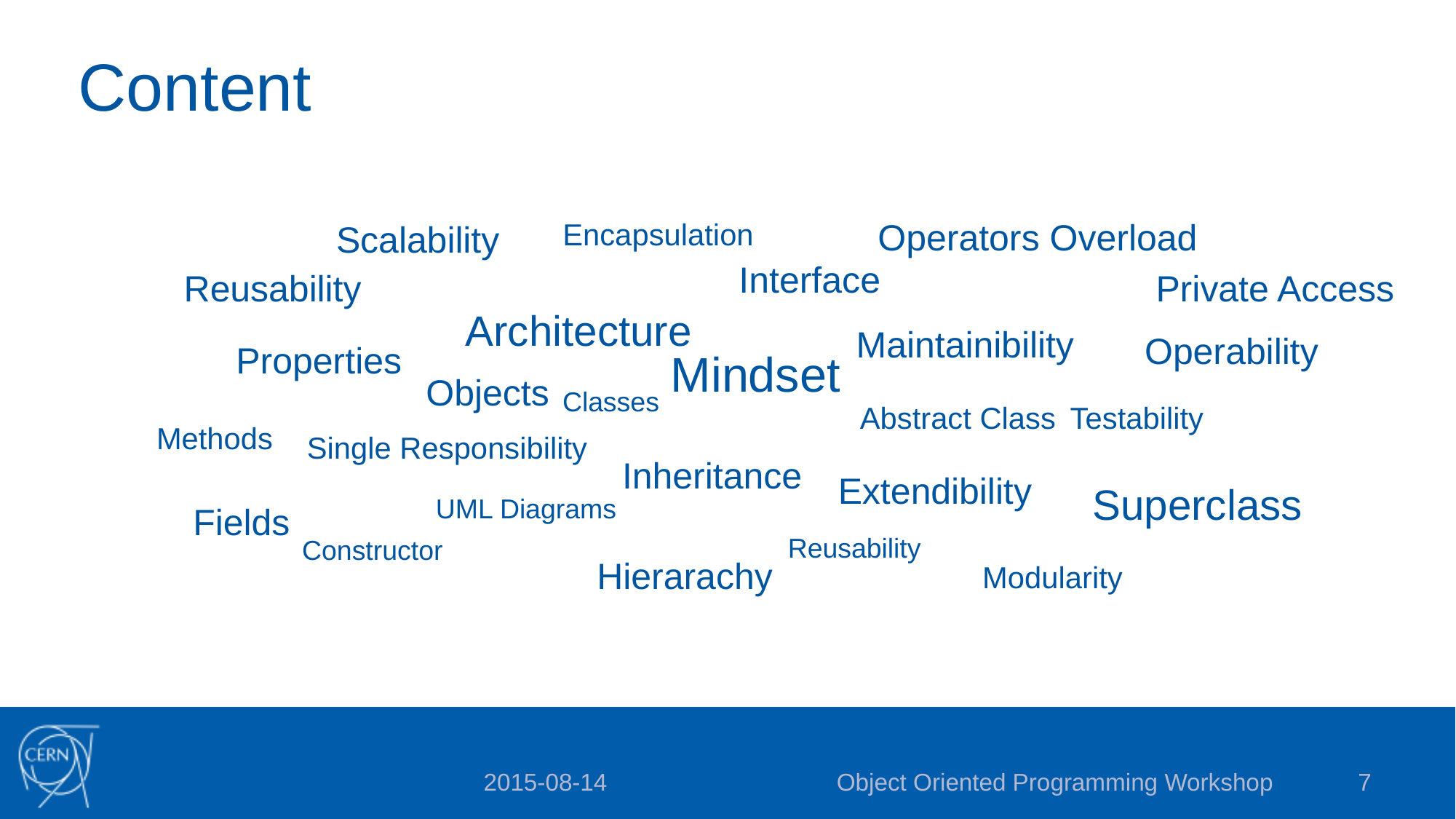

# Content
Operators Overload
Encapsulation
Scalability
Interface
Reusability
Private Access
Architecture
Maintainibility
Operability
Properties
Mindset
Objects
Classes
Abstract Class
Testability
Methods
Single Responsibility
Inheritance
Extendibility
Superclass
UML Diagrams
Fields
Reusability
Constructor
Hierarachy
Modularity
Object Oriented Programming Workshop
7
2015-08-14